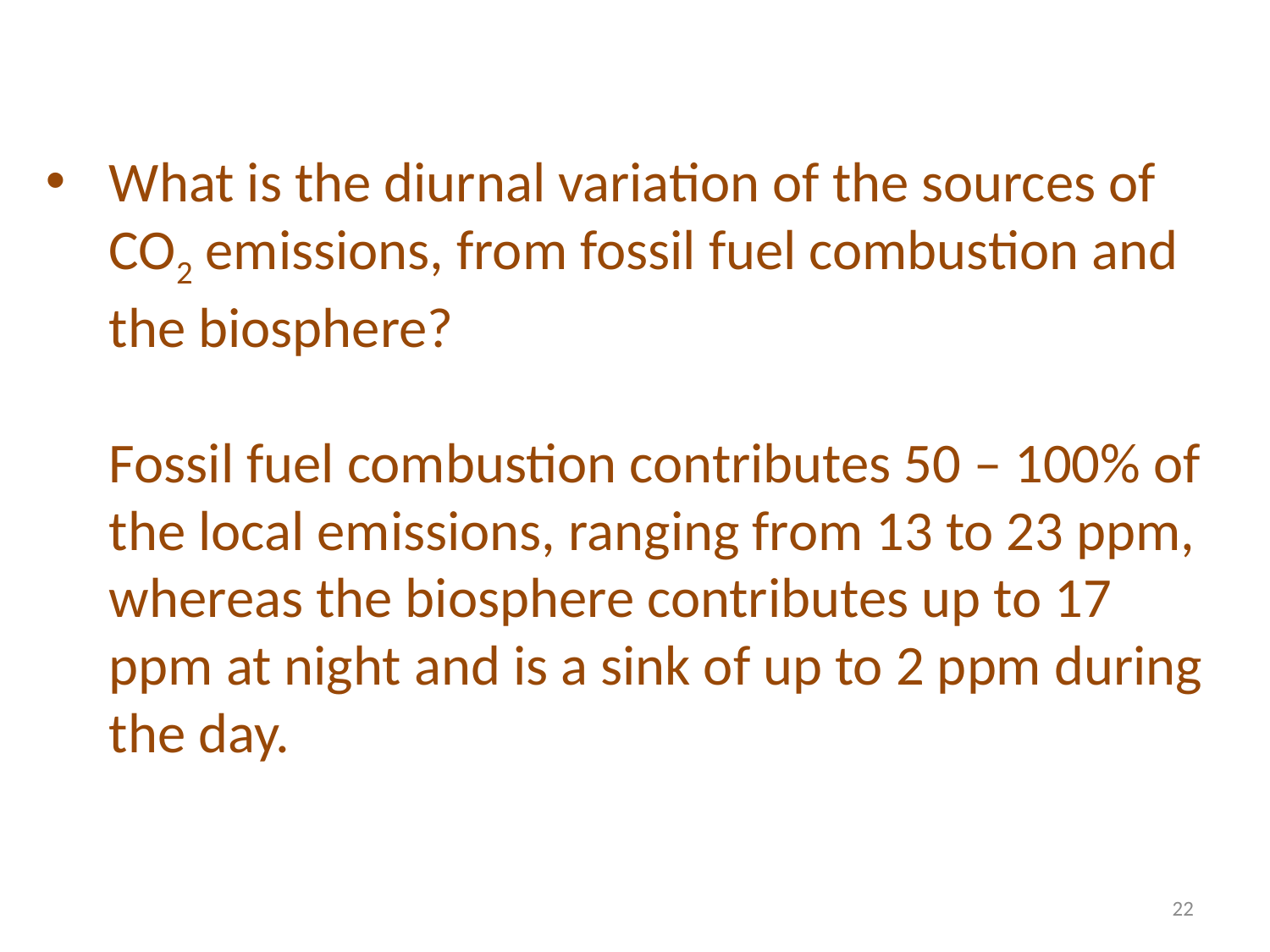

What is the diurnal variation of the sources of CO2 emissions, from fossil fuel combustion and the biosphere?
Fossil fuel combustion contributes 50 – 100% of the local emissions, ranging from 13 to 23 ppm, whereas the biosphere contributes up to 17 ppm at night and is a sink of up to 2 ppm during the day.
22